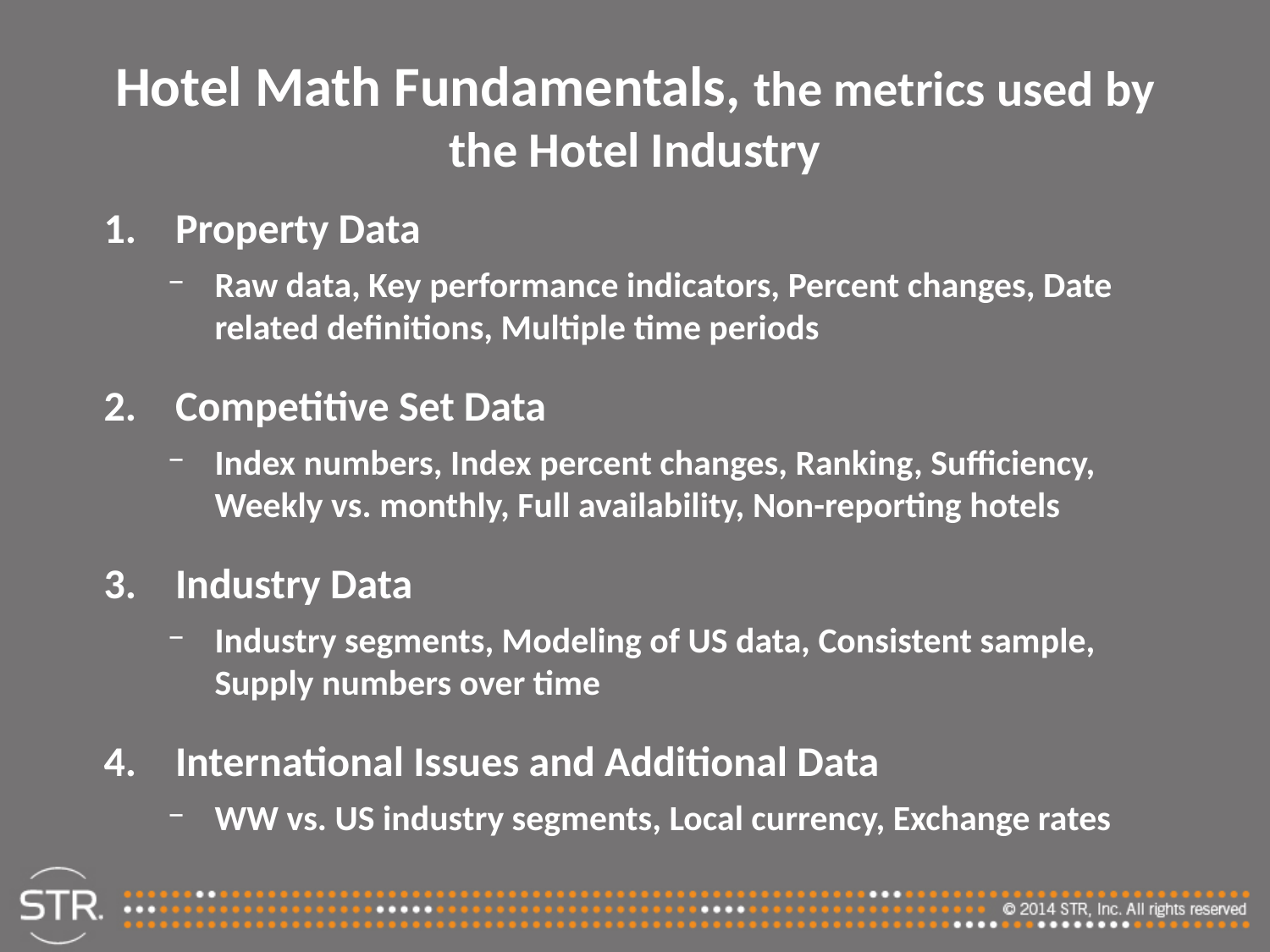

Hotel Math Fundamentals, the metrics used by the Hotel Industry
Property Data
Raw data, Key performance indicators, Percent changes, Date related definitions, Multiple time periods
Competitive Set Data
Index numbers, Index percent changes, Ranking, Sufficiency, Weekly vs. monthly, Full availability, Non-reporting hotels
Industry Data
Industry segments, Modeling of US data, Consistent sample, Supply numbers over time
International Issues and Additional Data
WW vs. US industry segments, Local currency, Exchange rates